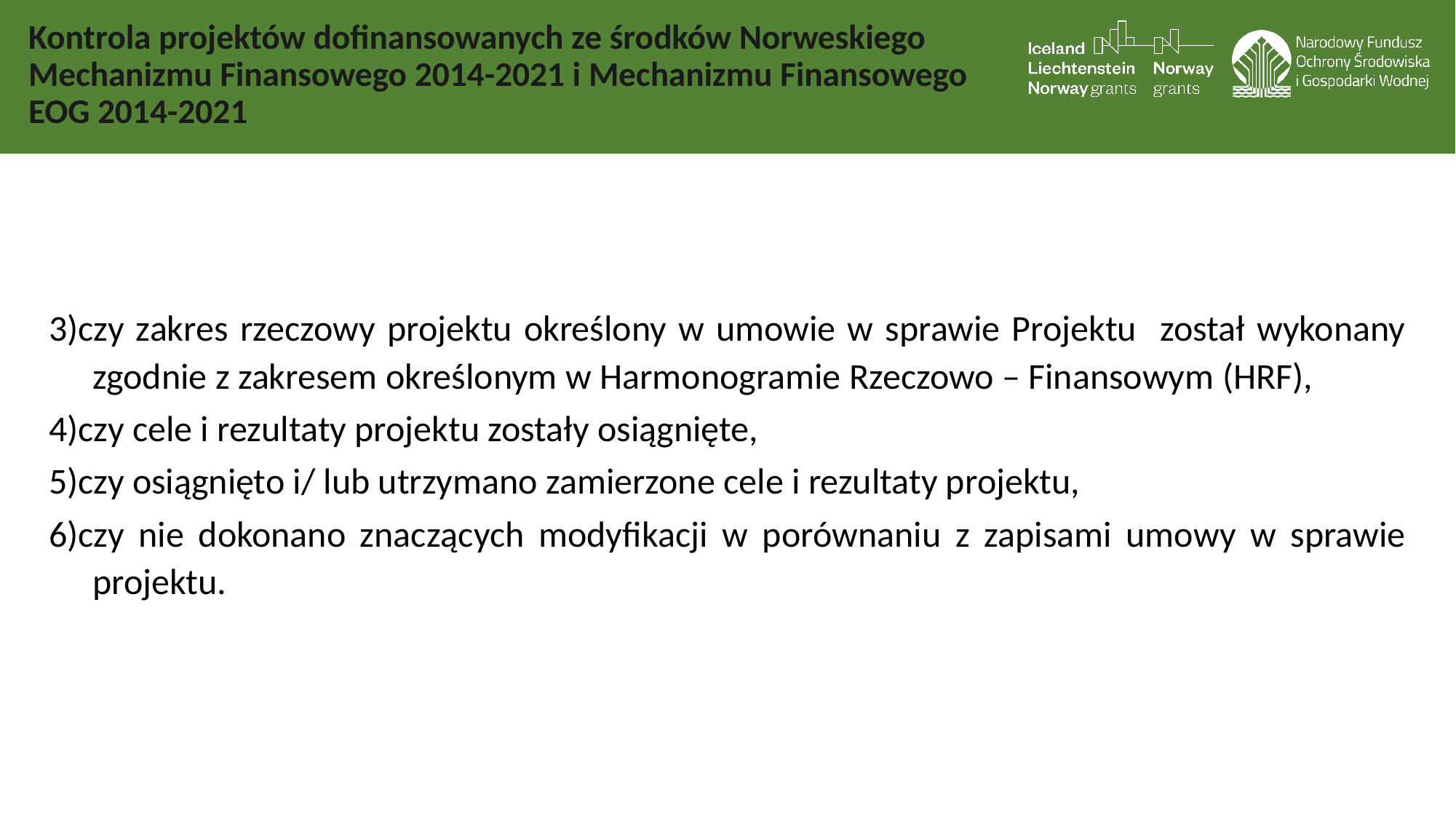

# Kontrola projektów dofinansowanych ze środków Norweskiego Mechanizmu Finansowego 2014-2021 i Mechanizmu Finansowego EOG 2014-2021
3)czy zakres rzeczowy projektu określony w umowie w sprawie Projektu  został wykonany zgodnie z zakresem określonym w Harmonogramie Rzeczowo – Finansowym (HRF),
4)czy cele i rezultaty projektu zostały osiągnięte,
5)czy osiągnięto i/ lub utrzymano zamierzone cele i rezultaty projektu,
6)czy nie dokonano znaczących modyfikacji w porównaniu z zapisami umowy w sprawie projektu.